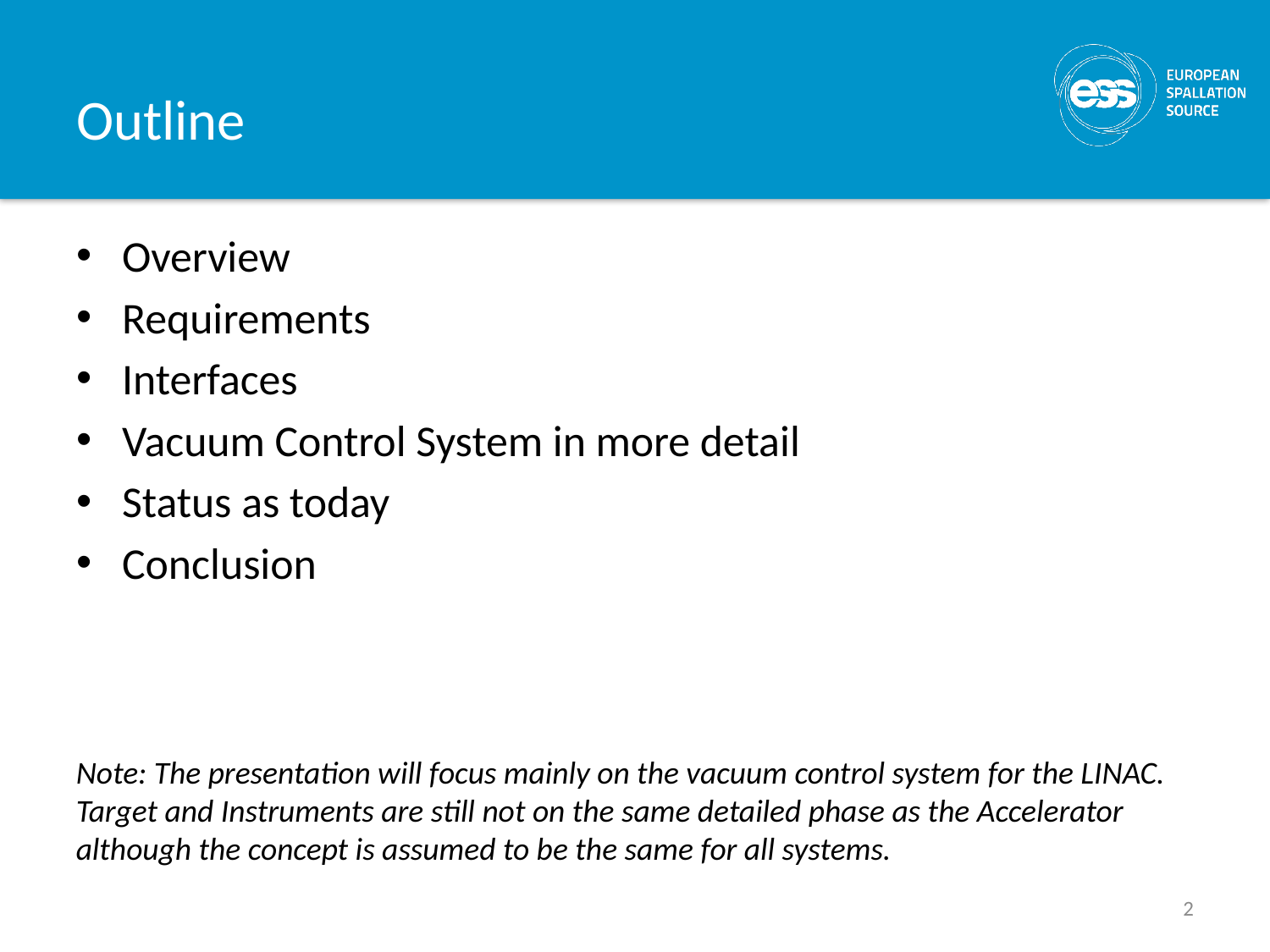

# Outline
Overview
Requirements
Interfaces
Vacuum Control System in more detail
Status as today
Conclusion
Note: The presentation will focus mainly on the vacuum control system for the LINAC. Target and Instruments are still not on the same detailed phase as the Accelerator although the concept is assumed to be the same for all systems.

2